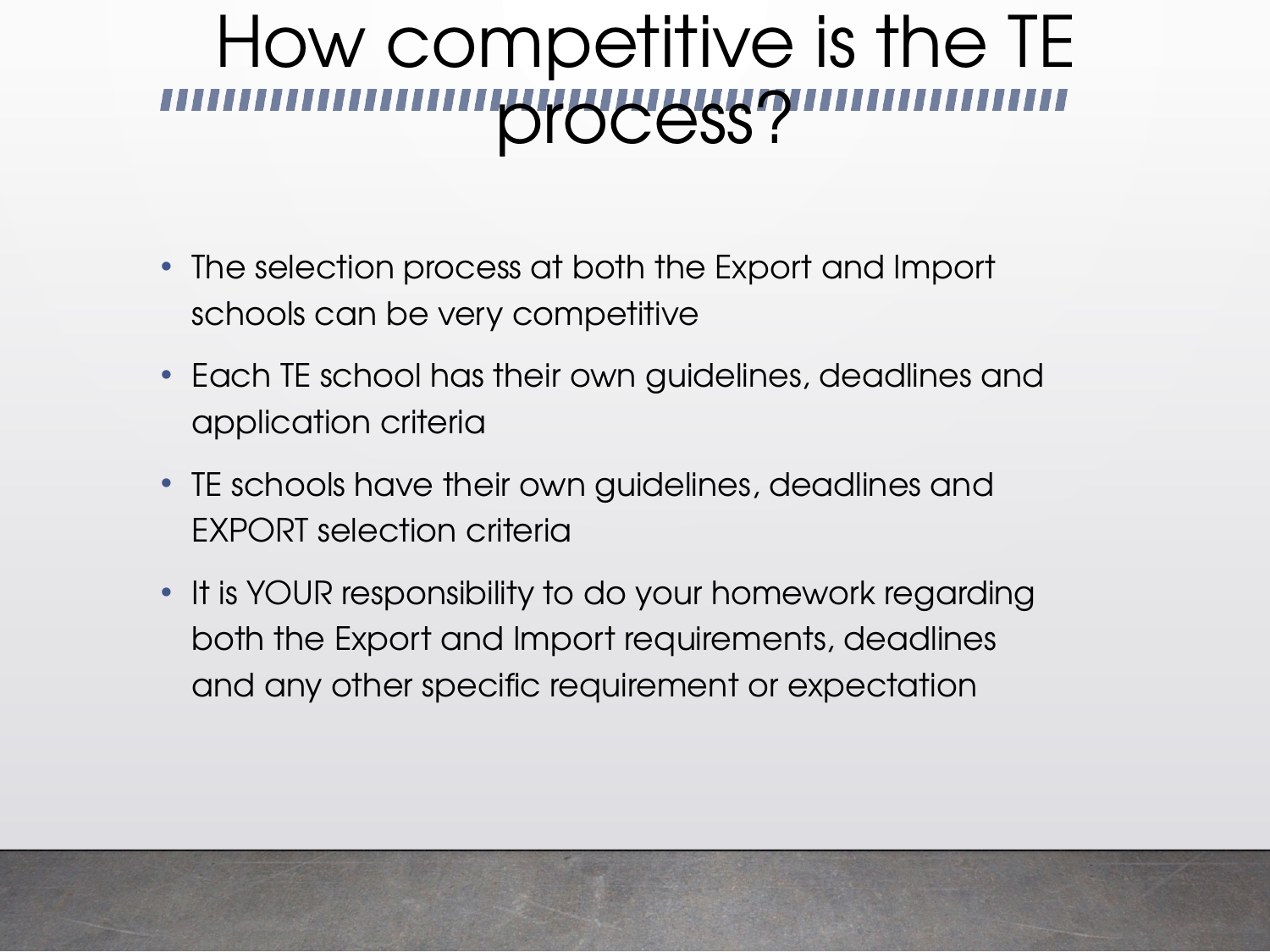

# How competitive is the TE process?
The selection process at both the Export and Import schools can be very competitive
Each TE school has their own guidelines, deadlines and application criteria
TE schools have their own guidelines, deadlines and EXPORT selection criteria
It is YOUR responsibility to do your homework regarding both the Export and Import requirements, deadlines and any other specific requirement or expectation